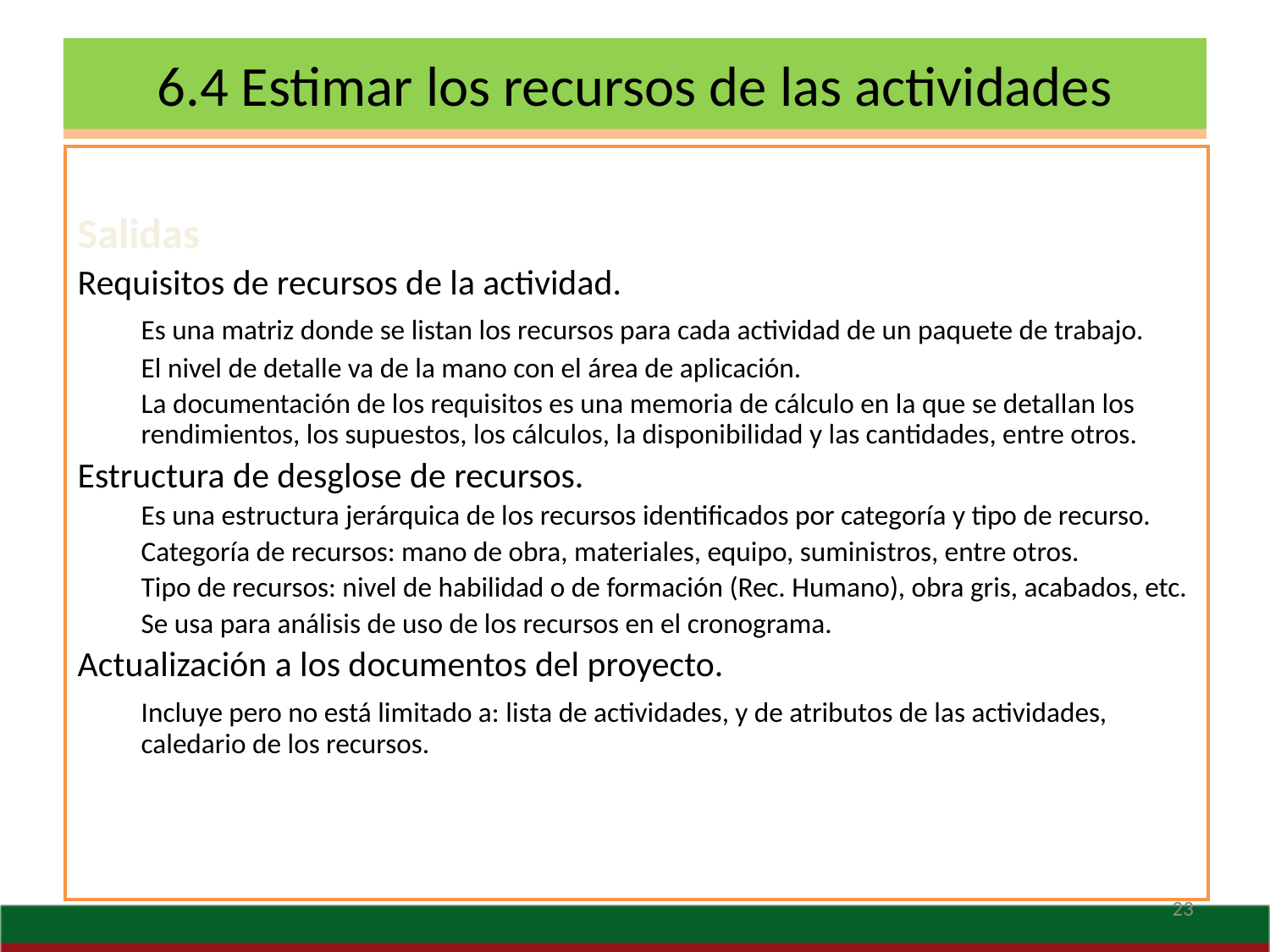

# 6.1 Definir las actividades
6.4 Estimar los recursos de las actividades

Salidas
Requisitos de recursos de la actividad.
	Es una matriz donde se listan los recursos para cada actividad de un paquete de trabajo.
	El nivel de detalle va de la mano con el área de aplicación.
	La documentación de los requisitos es una memoria de cálculo en la que se detallan los rendimientos, los supuestos, los cálculos, la disponibilidad y las cantidades, entre otros.
Estructura de desglose de recursos.
	Es una estructura jerárquica de los recursos identificados por categoría y tipo de recurso.
	Categoría de recursos: mano de obra, materiales, equipo, suministros, entre otros.
	Tipo de recursos: nivel de habilidad o de formación (Rec. Humano), obra gris, acabados, etc.
	Se usa para análisis de uso de los recursos en el cronograma.
Actualización a los documentos del proyecto.
	Incluye pero no está limitado a: lista de actividades, y de atributos de las actividades, caledario de los recursos.

23